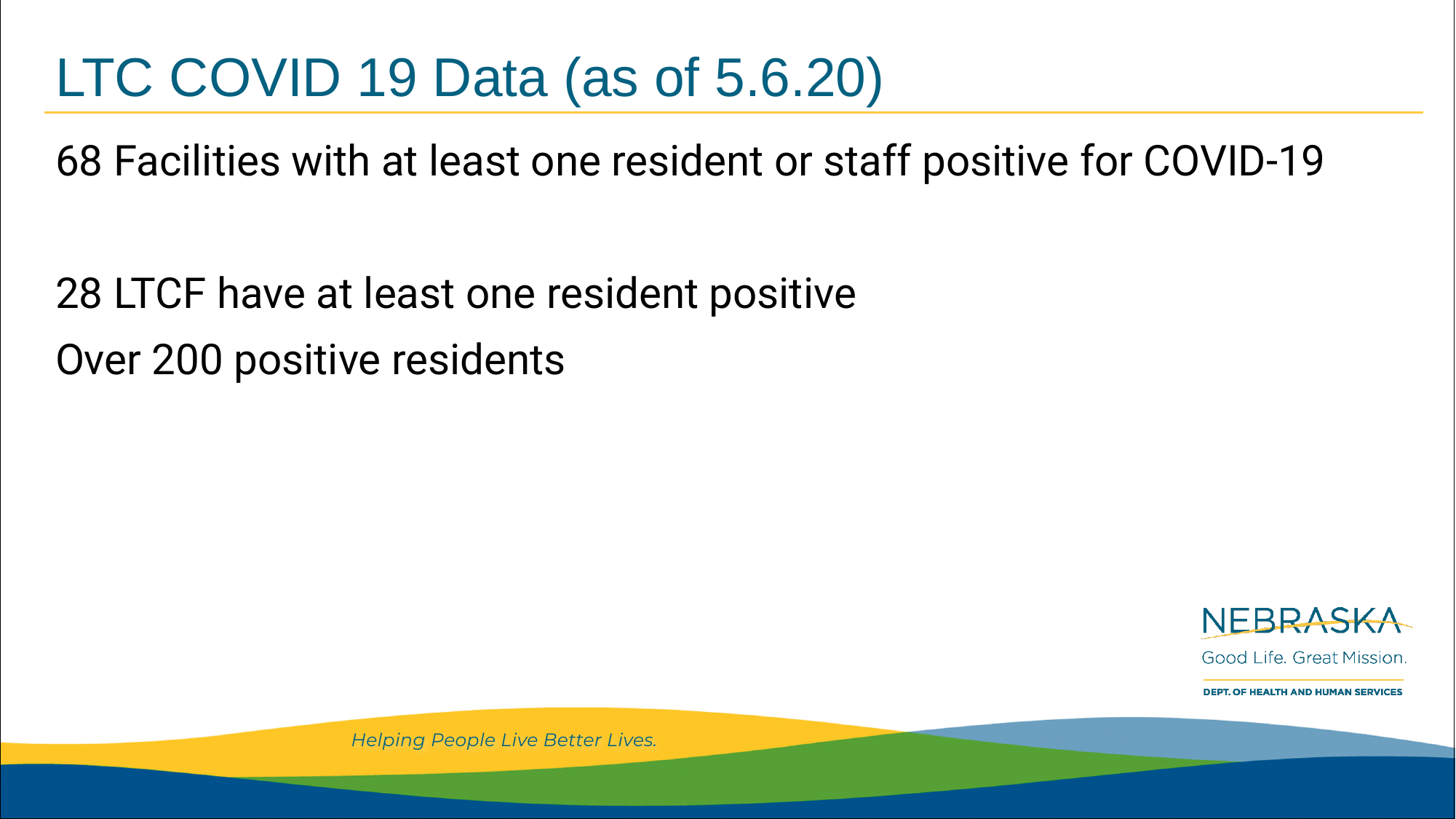

# LTC COVID 19 Data (as of 5.6.20)
68 Facilities with at least one resident or staff positive for COVID-19

28 LTCF have at least one resident positive
Over 200 positive residents